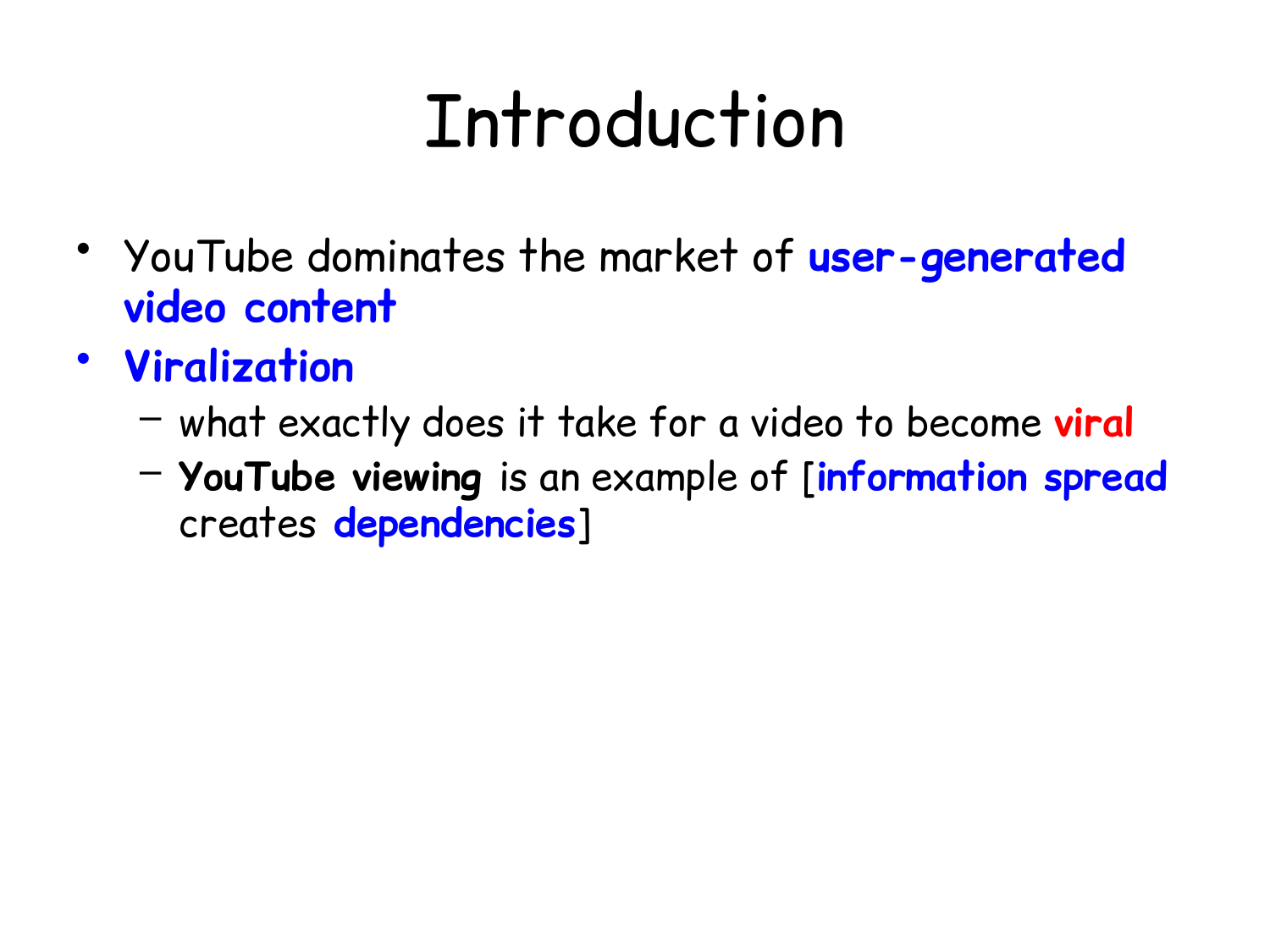

# Introduction
YouTube dominates the market of user-generated video content
Viralization
what exactly does it take for a video to become viral
YouTube viewing is an example of [information spread creates dependencies]